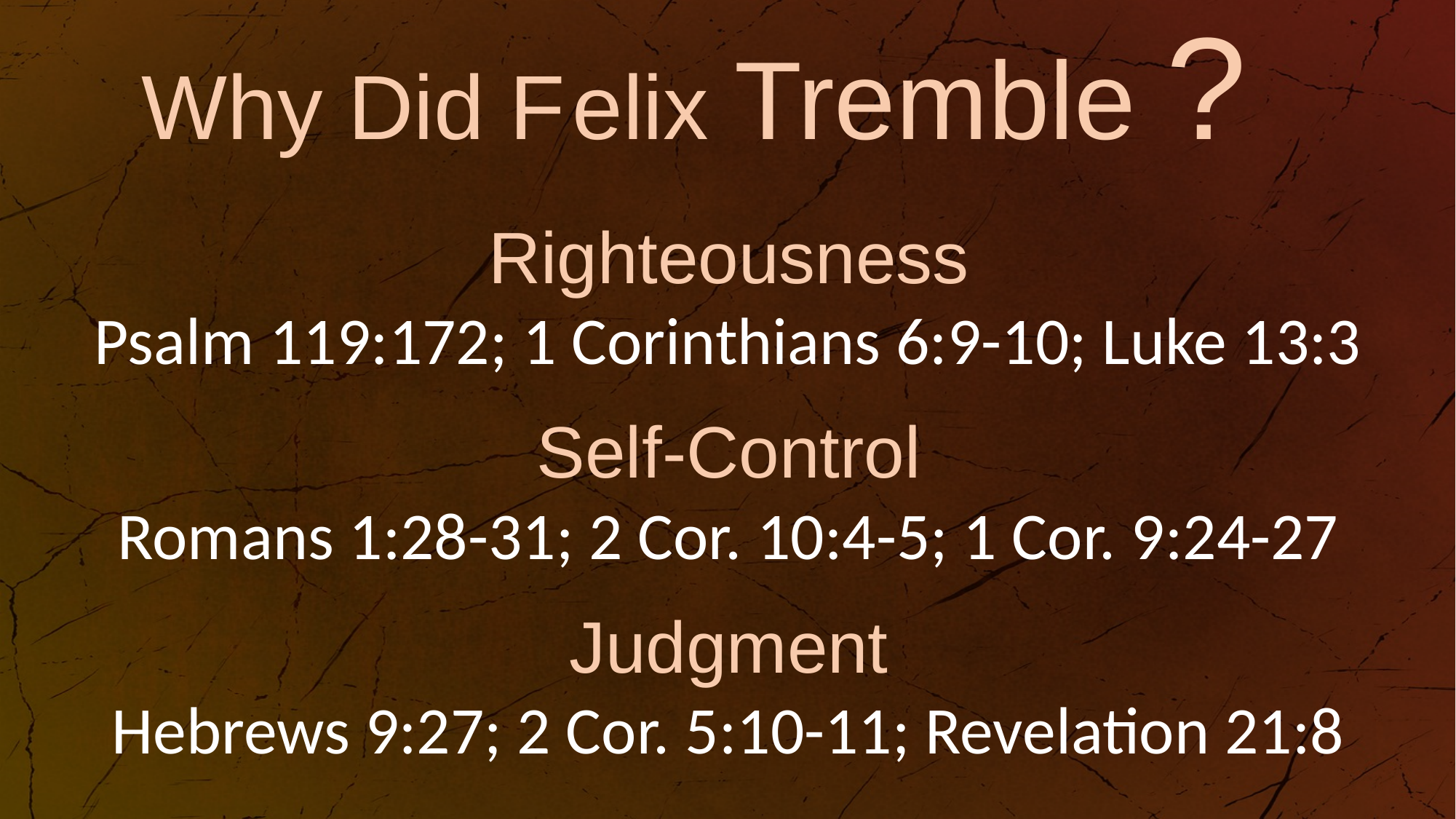

# Why Did F  elix Tremble ?
Righteousness
Psalm 119:172; 1 Corinthians 6:9-10; Luke 13:3
Self-Control
Romans 1:28-31; 2 Cor. 10:4-5; 1 Cor. 9:24-27
Judgment
Hebrews 9:27; 2 Cor. 5:10-11; Revelation 21:8